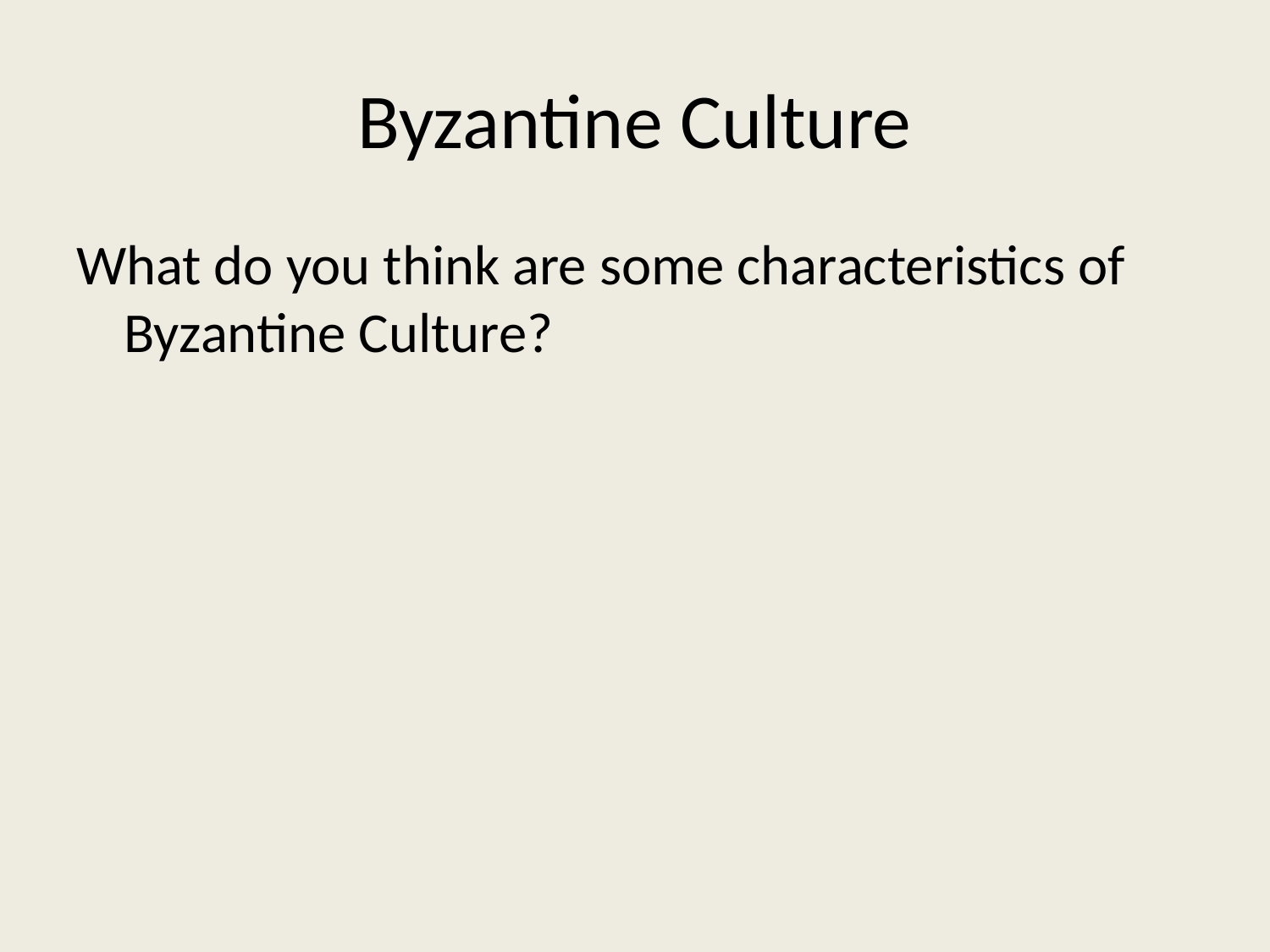

# Byzantine Culture
What do you think are some characteristics of Byzantine Culture?